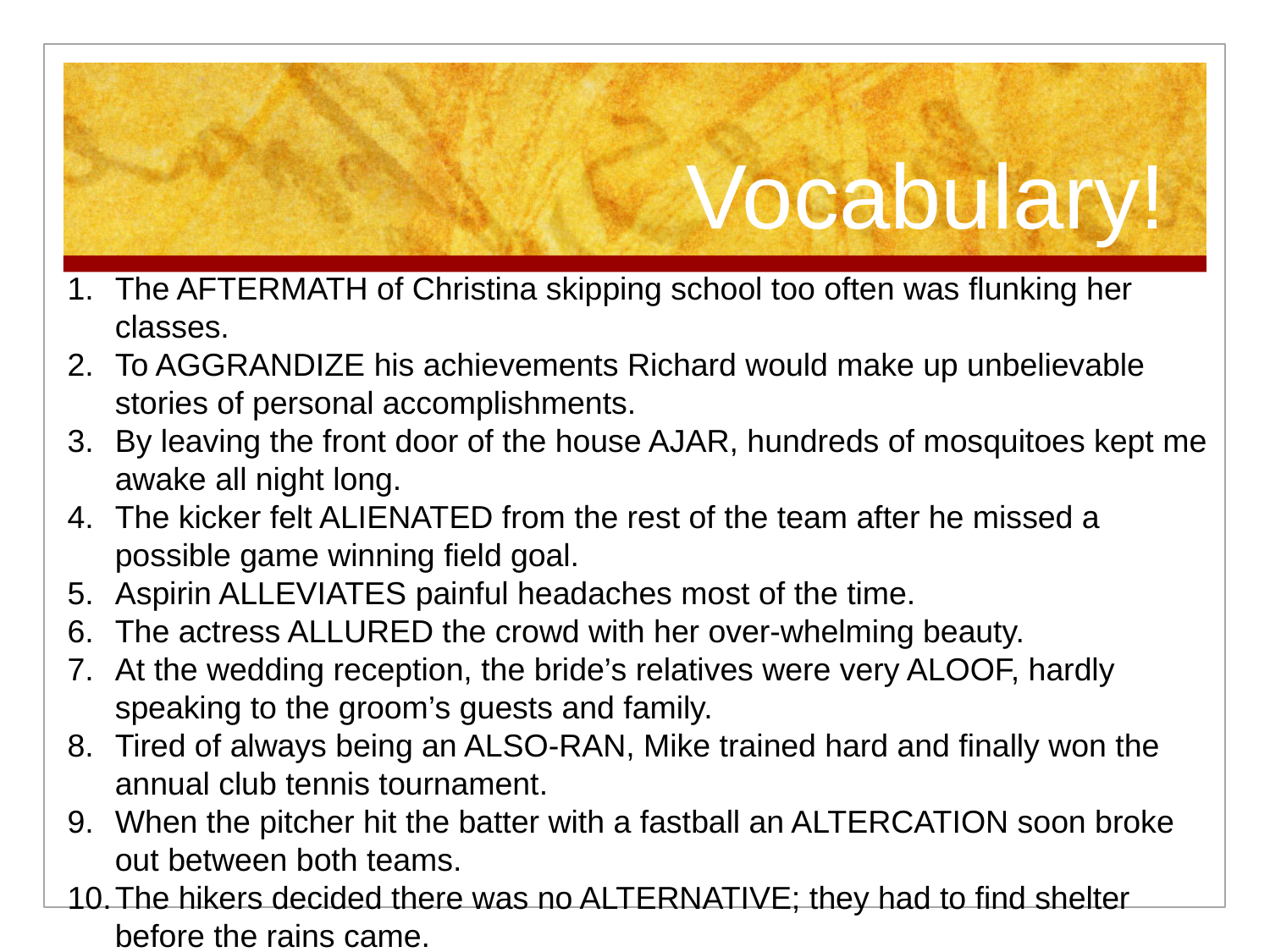

# Vocabulary!
The AFTERMATH of Christina skipping school too often was flunking her classes.
To AGGRANDIZE his achievements Richard would make up unbelievable stories of personal accomplishments.
By leaving the front door of the house AJAR, hundreds of mosquitoes kept me awake all night long.
The kicker felt ALIENATED from the rest of the team after he missed a possible game winning field goal.
Aspirin ALLEVIATES painful headaches most of the time.
The actress ALLURED the crowd with her over-whelming beauty.
At the wedding reception, the bride’s relatives were very ALOOF, hardly speaking to the groom’s guests and family.
Tired of always being an ALSO-RAN, Mike trained hard and finally won the annual club tennis tournament.
When the pitcher hit the batter with a fastball an ALTERCATION soon broke out between both teams.
The hikers decided there was no ALTERNATIVE; they had to find shelter before the rains came.